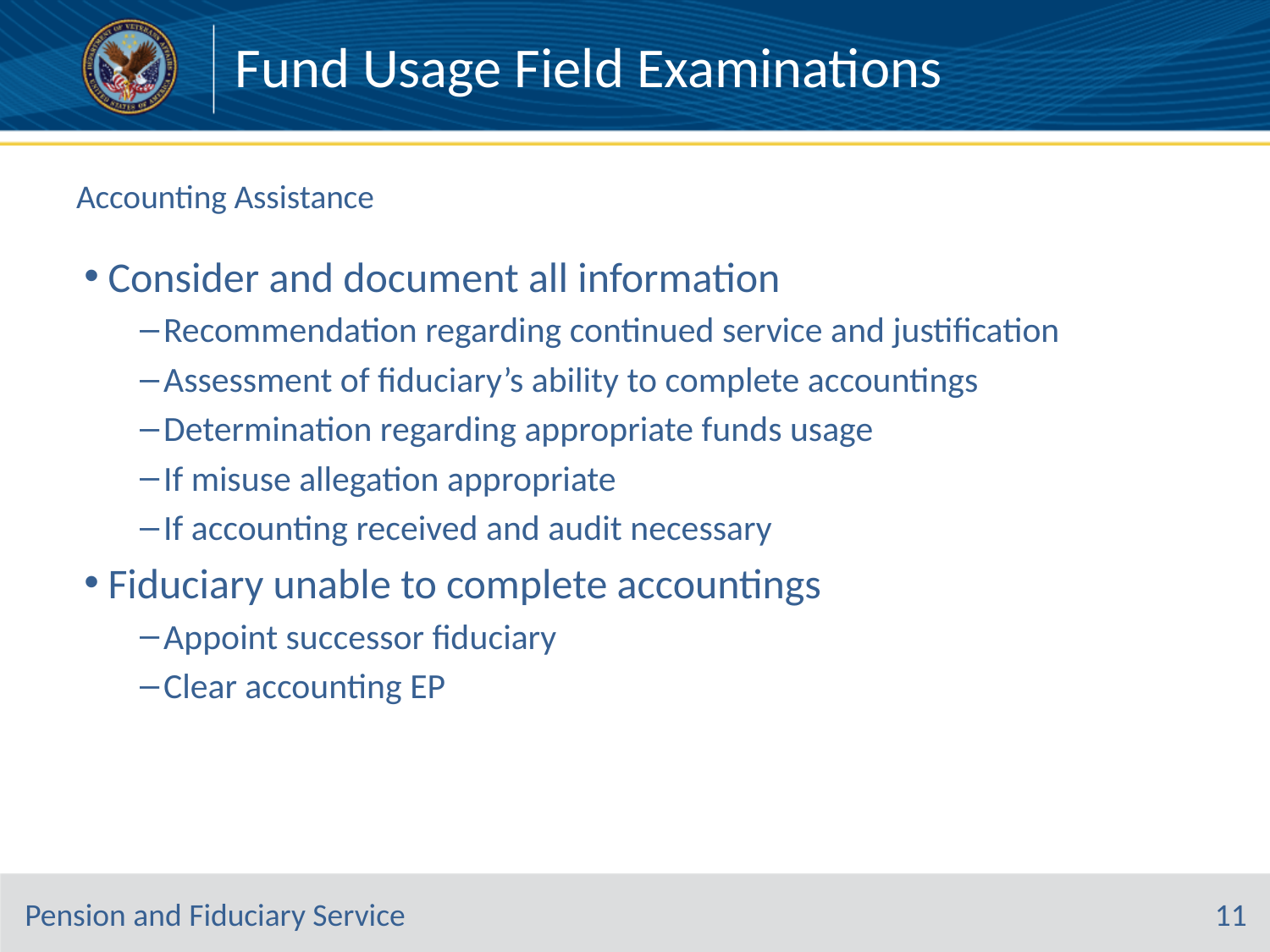

Fund Usage Field Examinations
# Accounting Assistance
Consider and document all information
Recommendation regarding continued service and justification
Assessment of fiduciary’s ability to complete accountings
Determination regarding appropriate funds usage
If misuse allegation appropriate
If accounting received and audit necessary
Fiduciary unable to complete accountings
Appoint successor fiduciary
Clear accounting EP
11